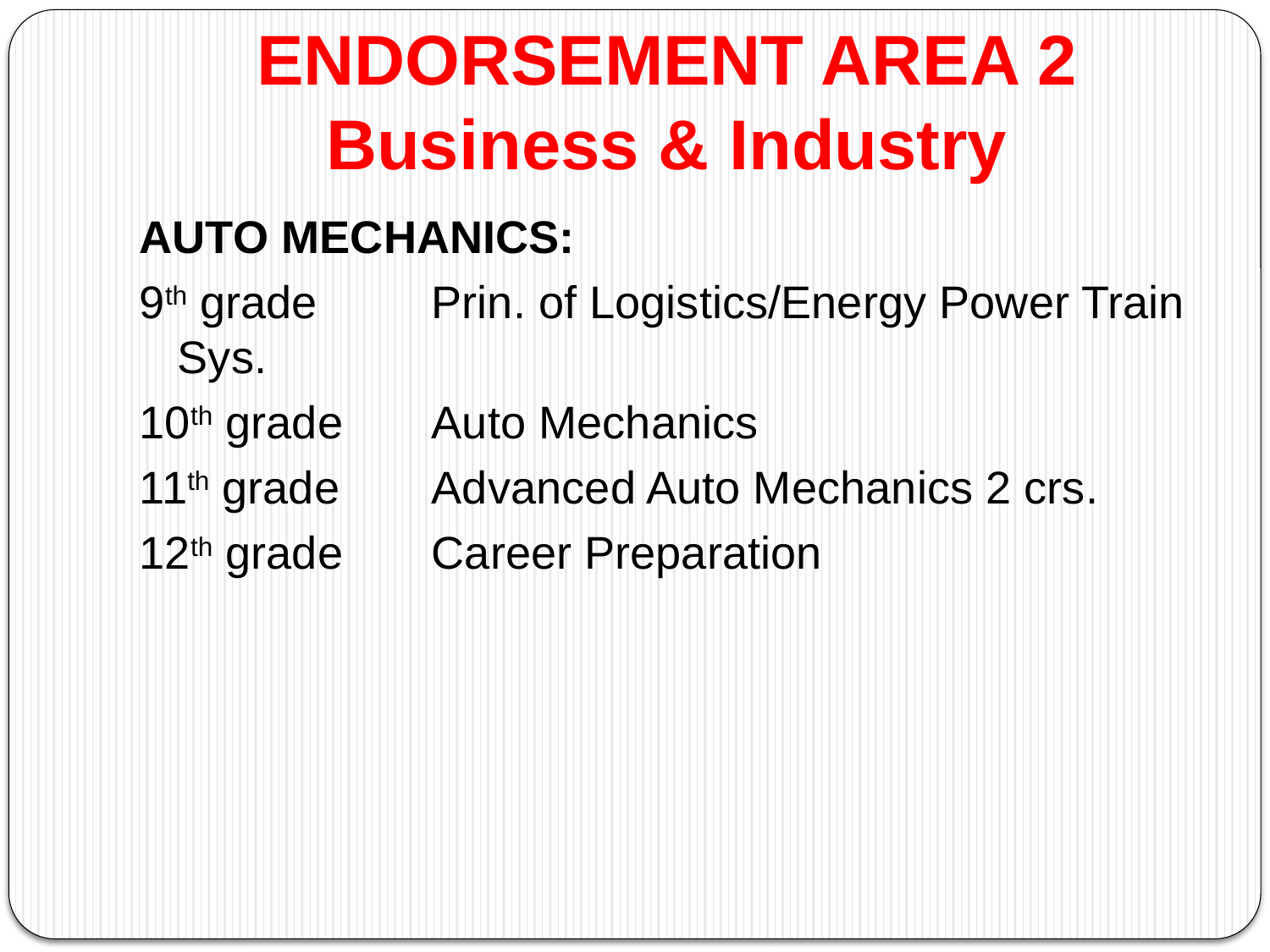

# ENDORSEMENT AREA 2 Business & Industry
AUTO MECHANICS:
9th grade	Prin. of Logistics/Energy Power Train Sys.
10th grade	Auto Mechanics
11th grade	Advanced Auto Mechanics 2 crs.
12th grade	Career Preparation